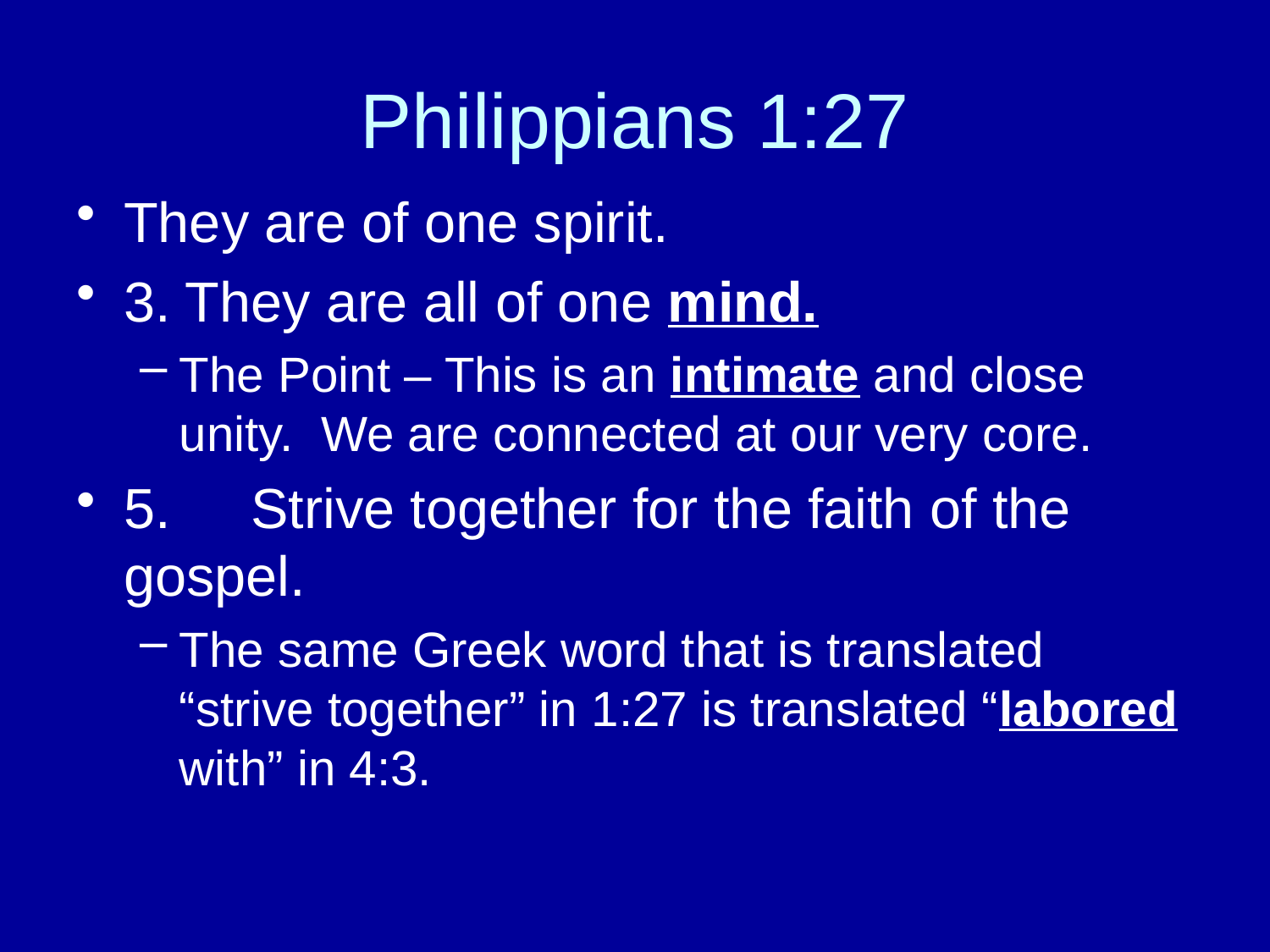

# Philippians 1:27
They are of one spirit.
3. They are all of one mind.
The Point – This is an intimate and close unity.  We are connected at our very core.
5.	Strive together for the faith of the gospel.
The same Greek word that is translated “strive together” in 1:27 is translated “labored with” in 4:3.